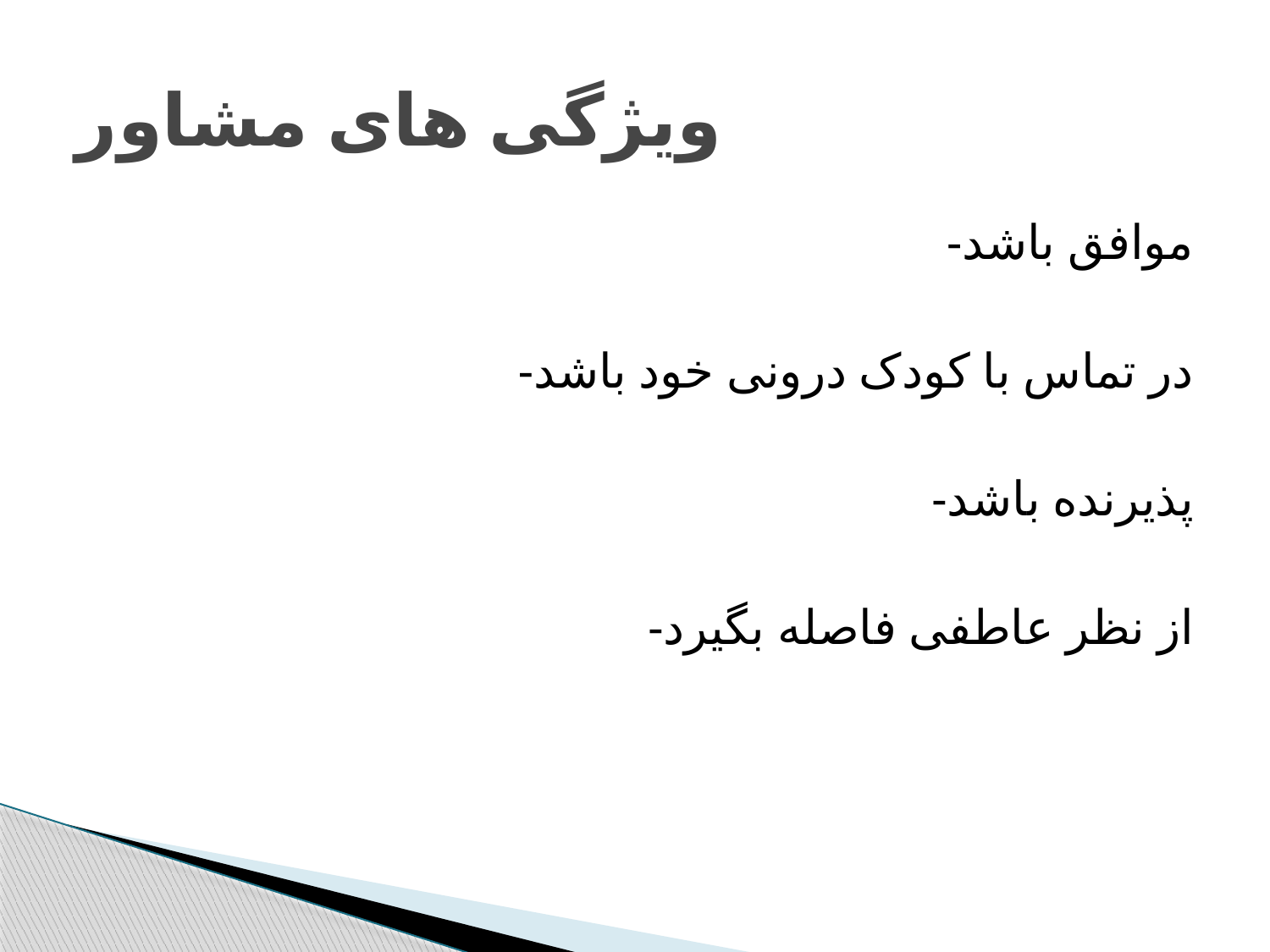

# ویژگی های مشاور
-موافق باشد

-در تماس با کودک درونی خود باشد

-پذیرنده باشد

-از نظر عاطفی فاصله بگیرد